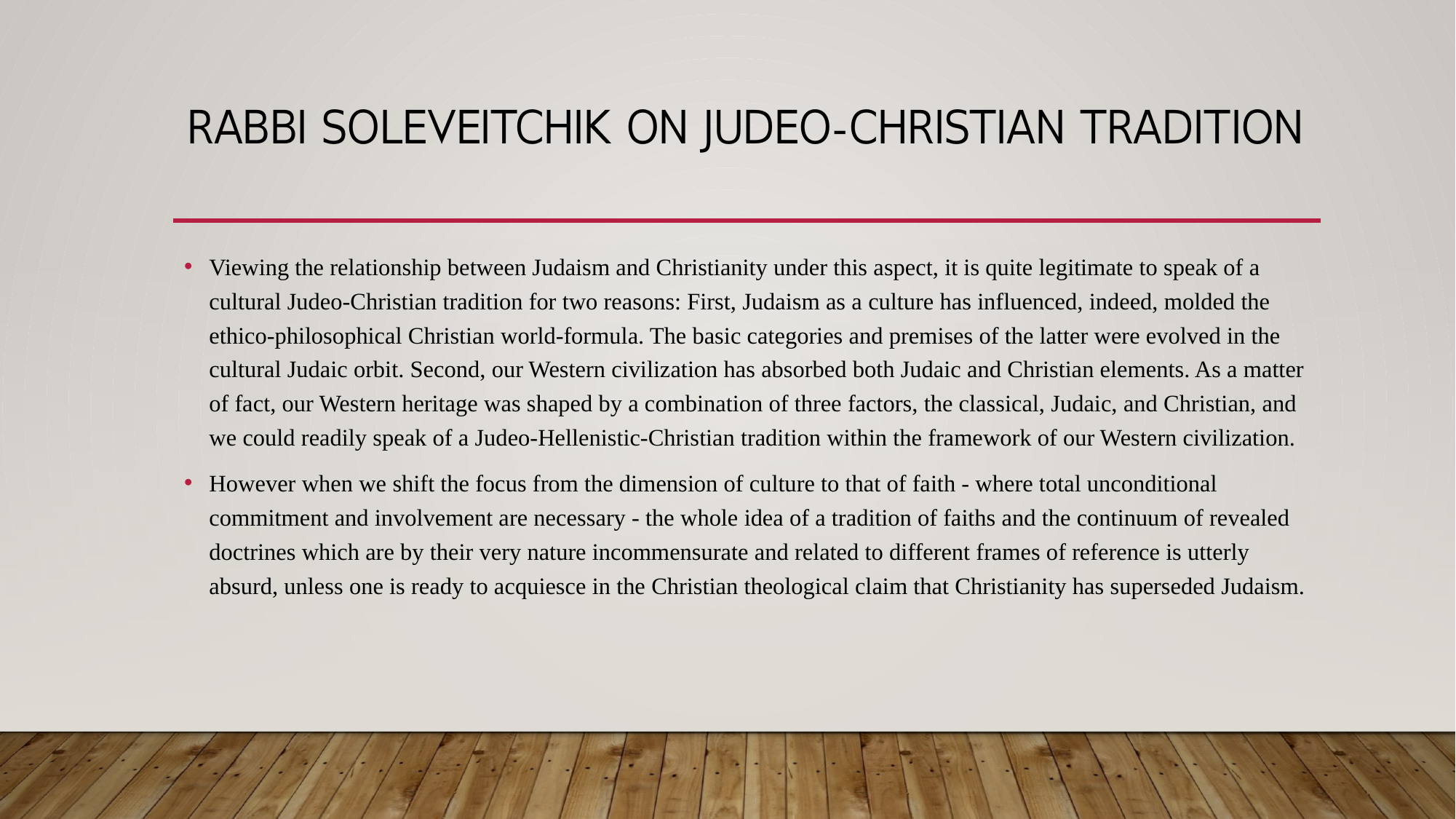

# Rabbi SoleveiTchik on Judeo-Christian tradition
Viewing the relationship between Judaism and Christianity under this aspect, it is quite legitimate to speak of a cultural Judeo-Christian tradition for two reasons: First, Judaism as a culture has influenced, indeed, molded the ethico-philosophical Christian world-formula. The basic categories and premises of the latter were evolved in the cultural Judaic orbit. Second, our Western civilization has absorbed both Judaic and Christian elements. As a matter of fact, our Western heritage was shaped by a combination of three factors, the classical, Judaic, and Christian, and we could readily speak of a Judeo-Hellenistic-Christian tradition within the framework of our Western civilization.
However when we shift the focus from the dimension of culture to that of faith - where total unconditional commitment and involvement are necessary - the whole idea of a tradition of faiths and the continuum of revealed doctrines which are by their very nature incommensurate and related to different frames of reference is utterly absurd, unless one is ready to acquiesce in the Christian theological claim that Christianity has superseded Judaism.